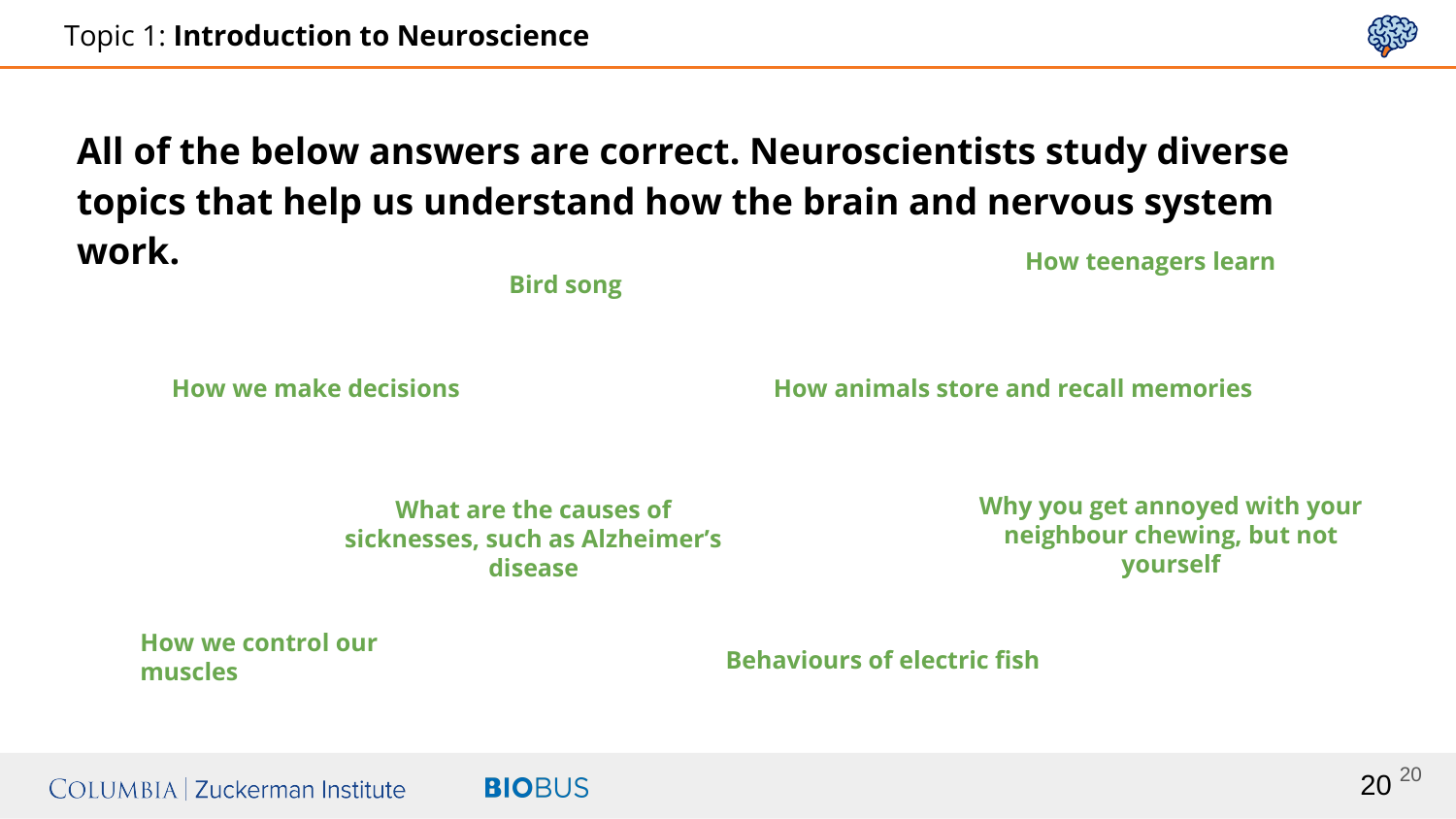

All of the below answers are correct. Neuroscientists study diverse topics that help us understand how the brain and nervous system work.

How teenagers learn
Bird song
How we make decisions
How animals store and recall memories
Why you get annoyed with your neighbour chewing, but not yourself
What are the causes of sicknesses, such as Alzheimer’s disease
How we control our muscles
Behaviours of electric fish
20
20